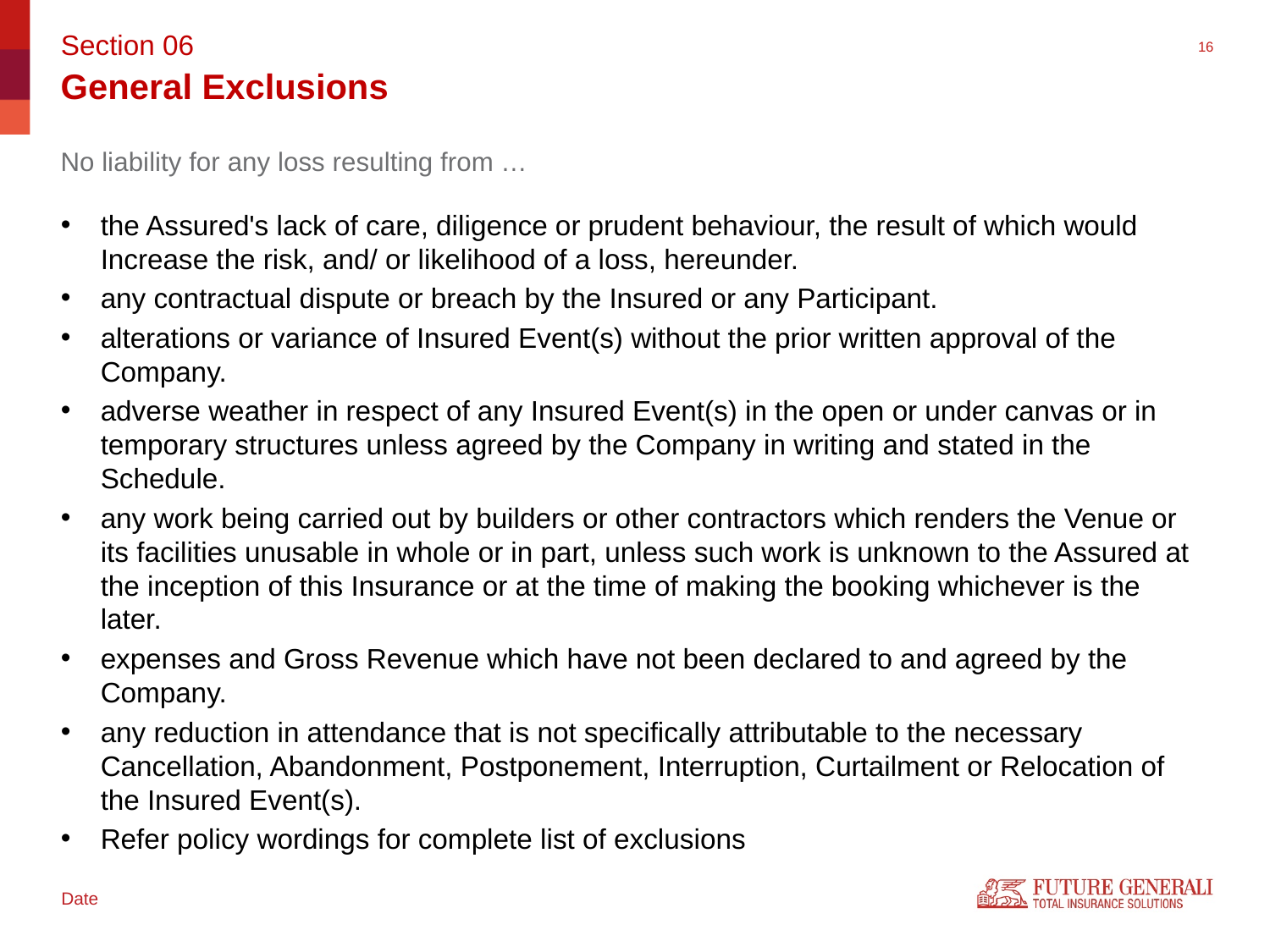

Section 06
# General Exclusions
No liability for any loss resulting from …
the Assured's lack of care, diligence or prudent behaviour, the result of which would Increase the risk, and/ or likelihood of a loss, hereunder.
any contractual dispute or breach by the Insured or any Participant.
alterations or variance of Insured Event(s) without the prior written approval of the Company.
adverse weather in respect of any Insured Event(s) in the open or under canvas or in temporary structures unless agreed by the Company in writing and stated in the Schedule.
any work being carried out by builders or other contractors which renders the Venue or its facilities unusable in whole or in part, unless such work is unknown to the Assured at the inception of this Insurance or at the time of making the booking whichever is the later.
expenses and Gross Revenue which have not been declared to and agreed by the Company.
any reduction in attendance that is not specifically attributable to the necessary Cancellation, Abandonment, Postponement, Interruption, Curtailment or Relocation of the Insured Event(s).
Refer policy wordings for complete list of exclusions